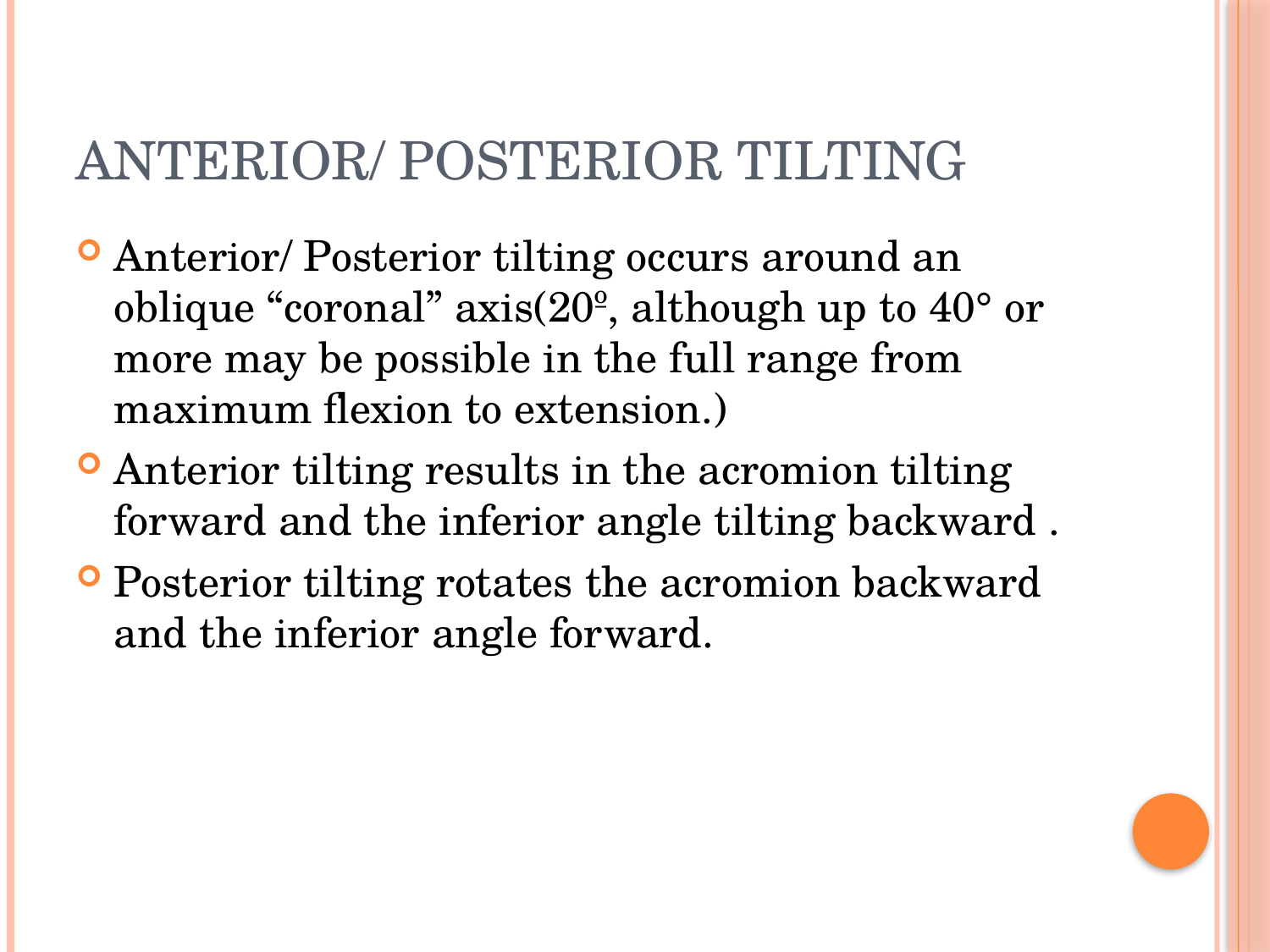

# Anterior/ Posterior tilting
Anterior/ Posterior tilting occurs around an oblique “coronal” axis(20º, although up to 40° or more may be possible in the full range from maximum flexion to extension.)
Anterior tilting results in the acromion tilting forward and the inferior angle tilting backward .
Posterior tilting rotates the acromion backward and the inferior angle forward.